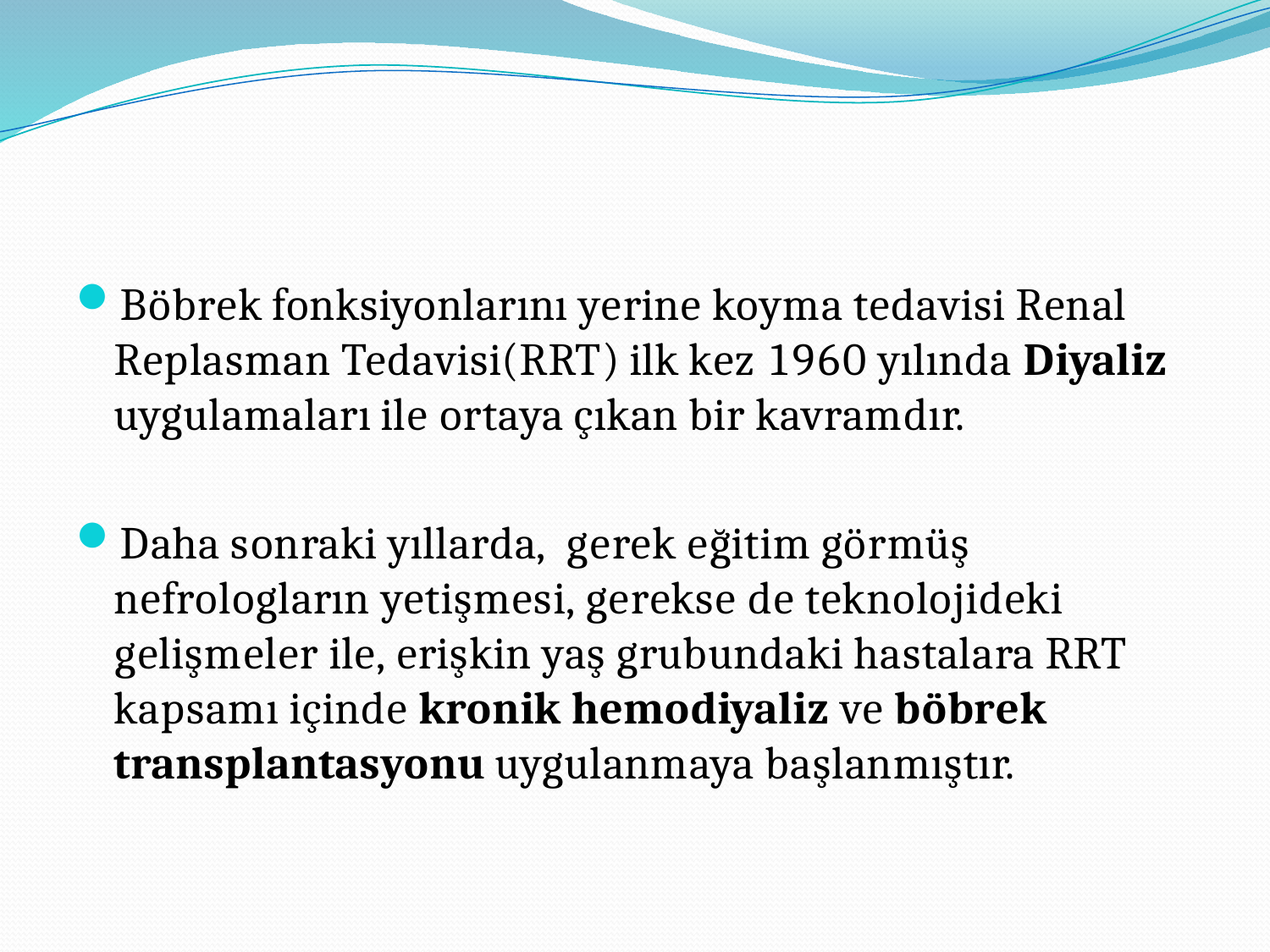

#
Böbrek fonksiyonlarını yerine koyma tedavisi Renal Replasman Tedavisi(RRT) ilk kez 1960 yılında Diyaliz uygulamaları ile ortaya çıkan bir kavramdır.

Daha sonraki yıllarda,  gerek eğitim görmüş   nefrologların yetişmesi, gerekse de teknolojideki gelişmeler ile, erişkin yaş grubundaki hastalara RRT kapsamı içinde kronik hemodiyaliz ve böbrek transplantasyonu uygulanmaya başlanmıştır.